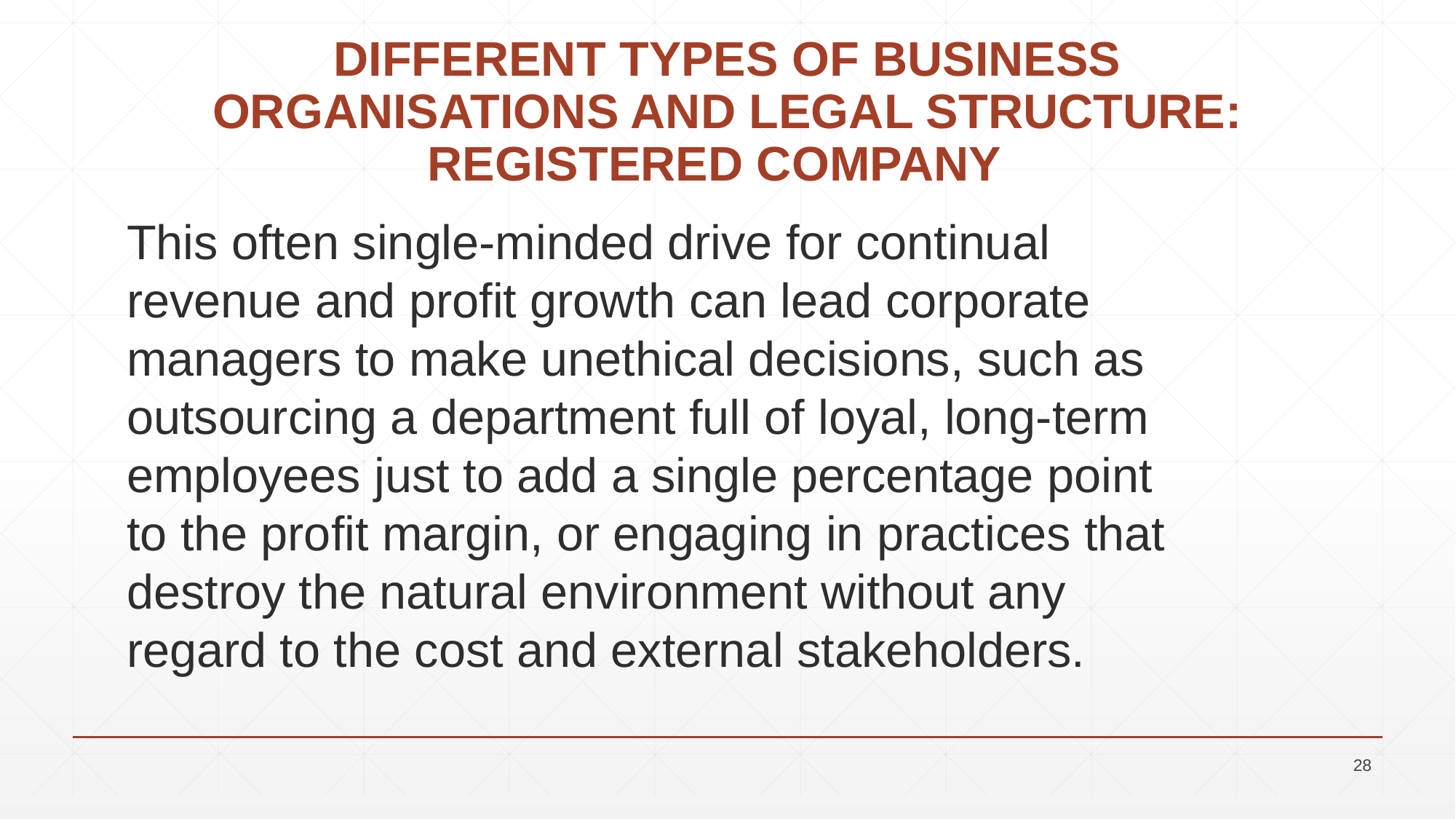

# DIFFERENT TYPES OF BUSINESS ORGANISATIONS AND LEGAL STRUCTURE: REGISTERED COMPANY
This often single-minded drive for continual revenue and profit growth can lead corporate managers to make unethical decisions, such as outsourcing a department full of loyal, long-term employees just to add a single percentage point to the profit margin, or engaging in practices that destroy the natural environment without any regard to the cost and external stakeholders.

28